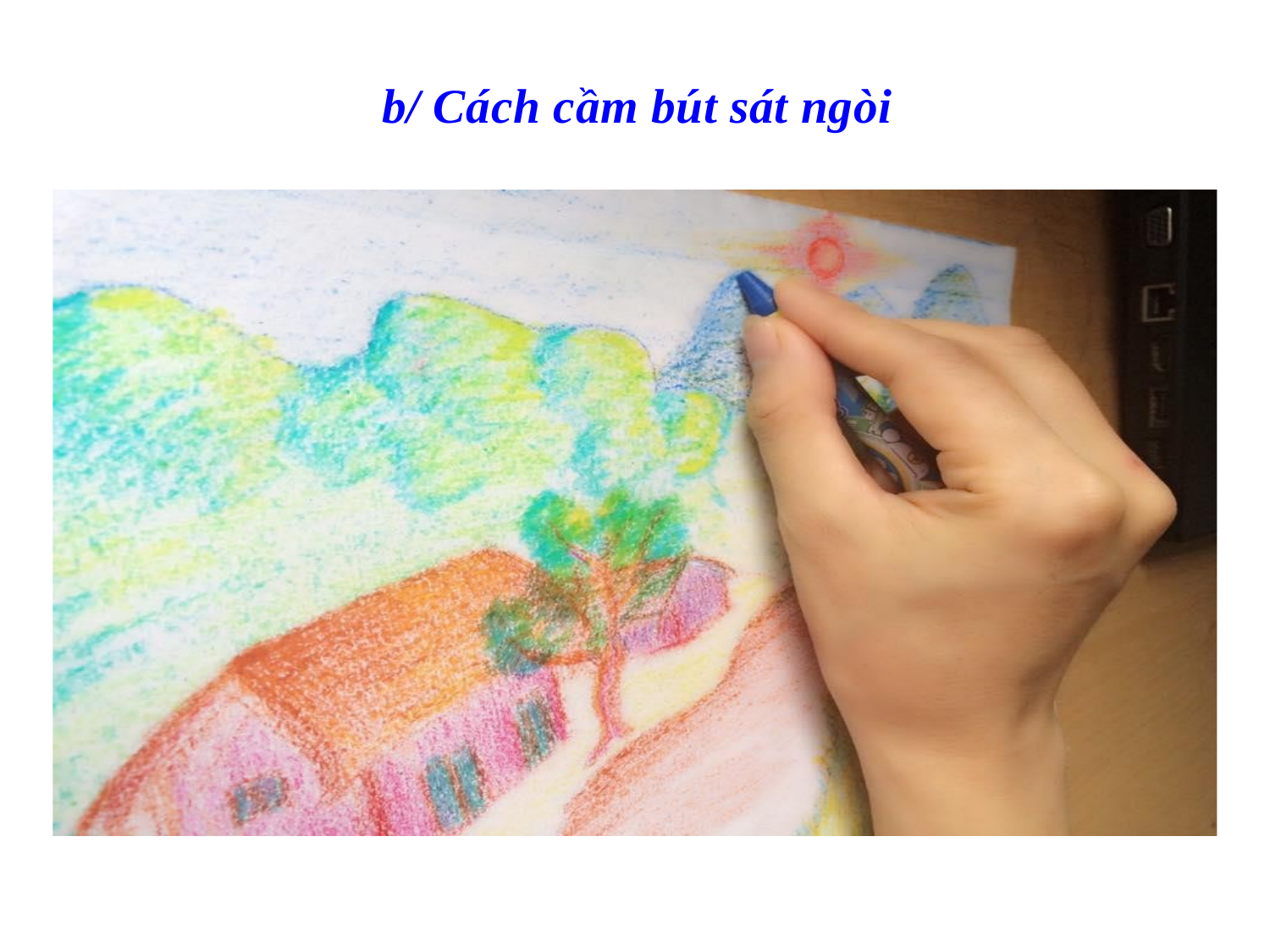

# b/ Cách cầm bút sát ngòi